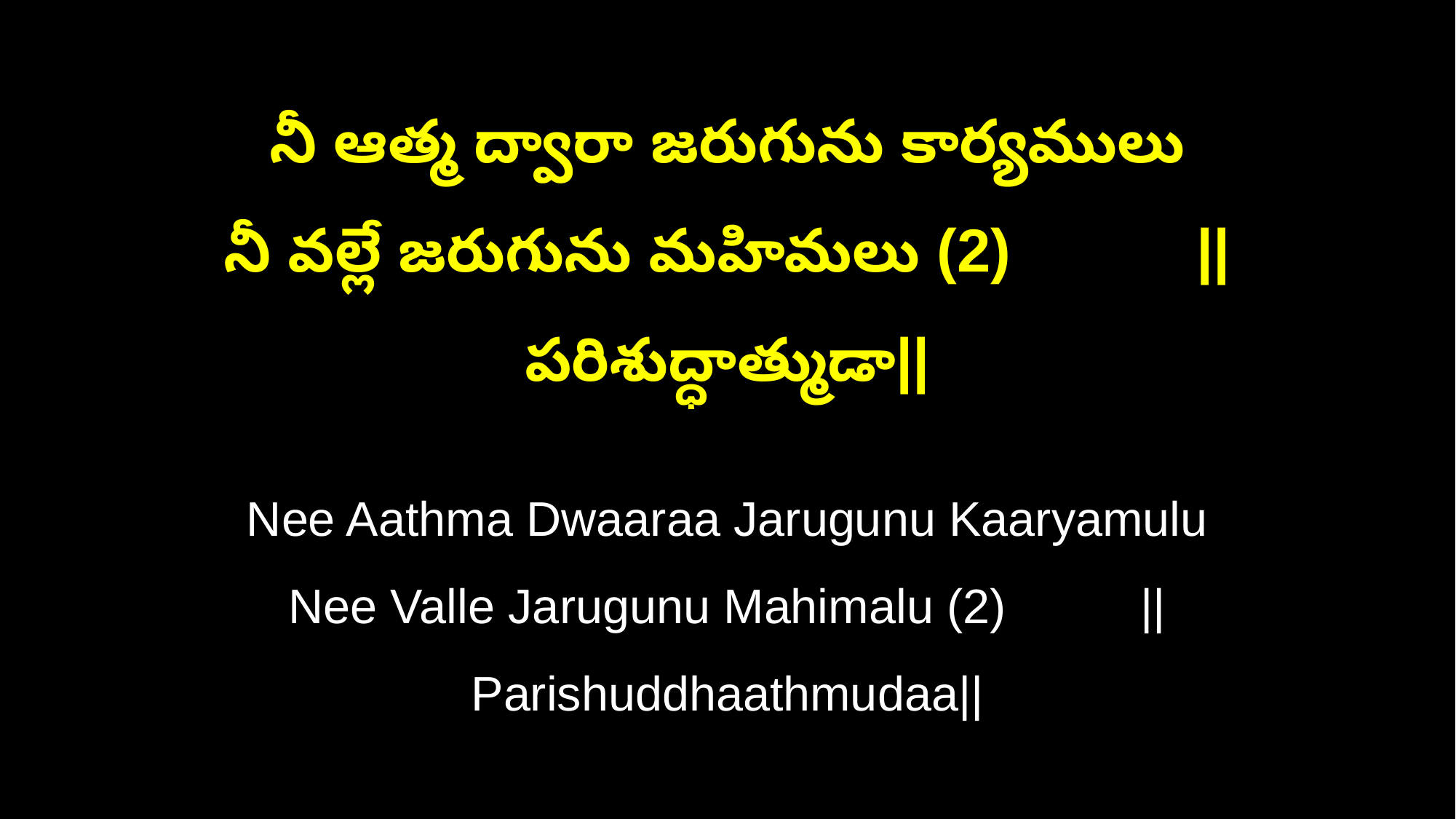

నీ ఆత్మ ద్వారా జరుగును కార్యములు
నీ వల్లే జరుగును మహిమలు (2)           ||పరిశుద్ధాత్ముడా||
Nee Aathma Dwaaraa Jarugunu Kaaryamulu
Nee Valle Jarugunu Mahimalu (2)          ||Parishuddhaathmudaa||